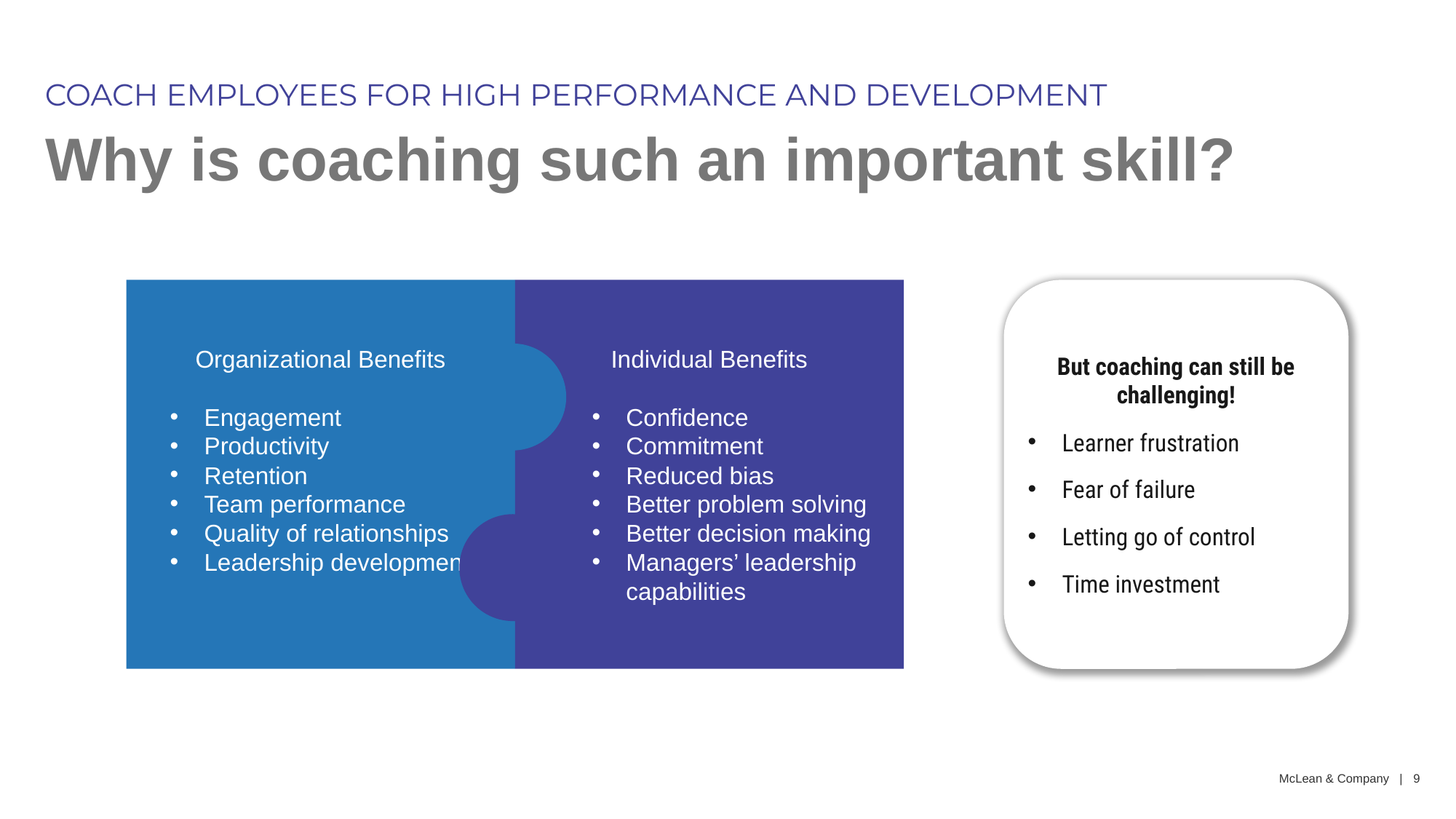

COACH EMPLOYEES FOR HIGH PERFORMANCE AND DEVELOPMENT
Why is coaching such an important skill?
Organizational Benefits

Engagement
Productivity
Retention
Team performance
Quality of relationships
Leadership development

Individual Benefits

Confidence
Commitment
Reduced bias
Better problem solving
Better decision making
Managers’ leadership capabilities
But coaching can still be challenging!
Learner frustration
Fear of failure
Letting go of control
Time investment